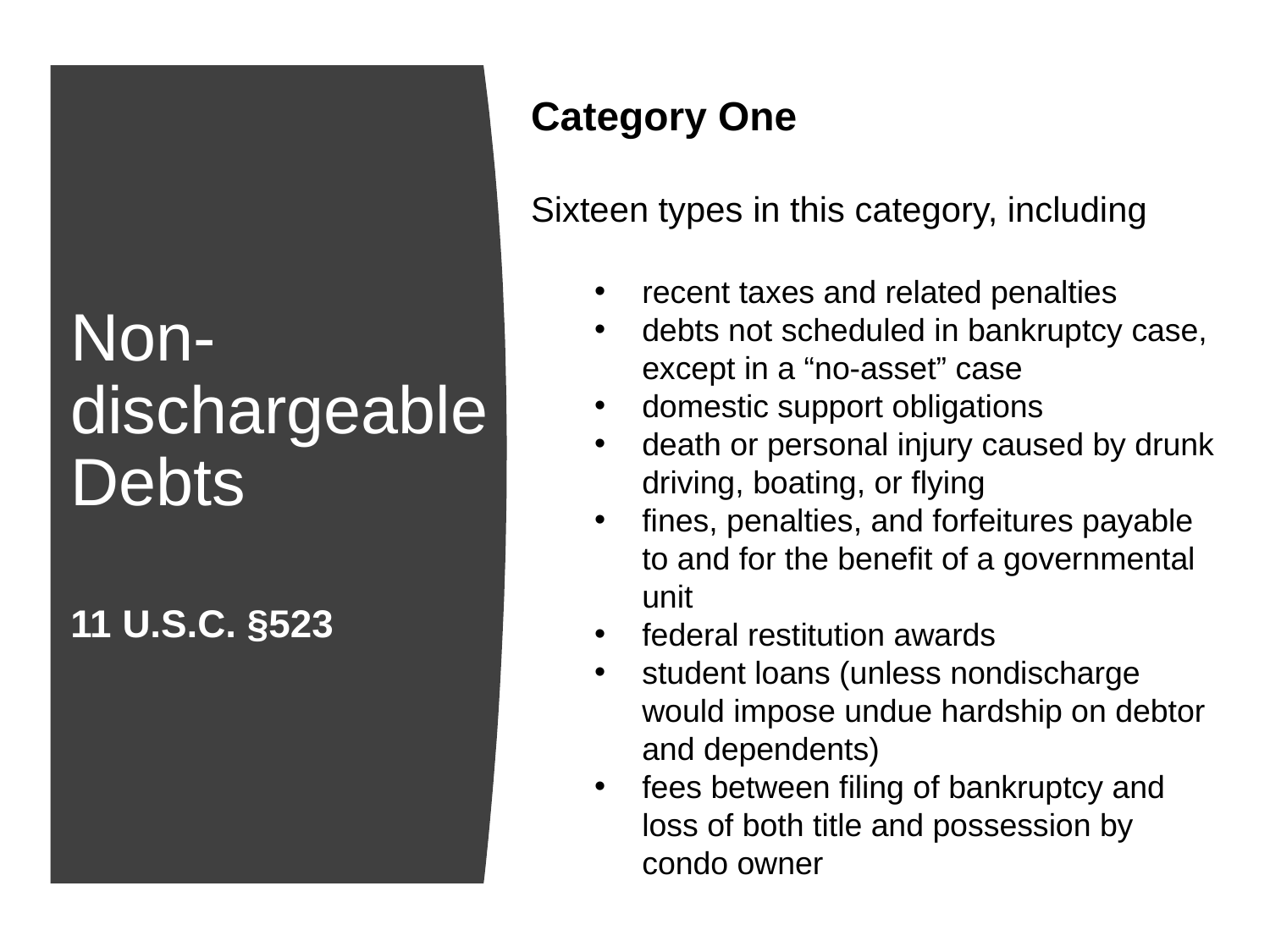

Category One

Sixteen types in this category, including

recent taxes and related penalties
debts not scheduled in bankruptcy case, except in a “no-asset” case
domestic support obligations
death or personal injury caused by drunk driving, boating, or flying
fines, penalties, and forfeitures payable to and for the benefit of a governmental unit
federal restitution awards
student loans (unless nondischarge would impose undue hardship on debtor and dependents)
fees between filing of bankruptcy and loss of both title and possession by condo owner

# Non-dischargeable Debts 11 U.S.C. §523